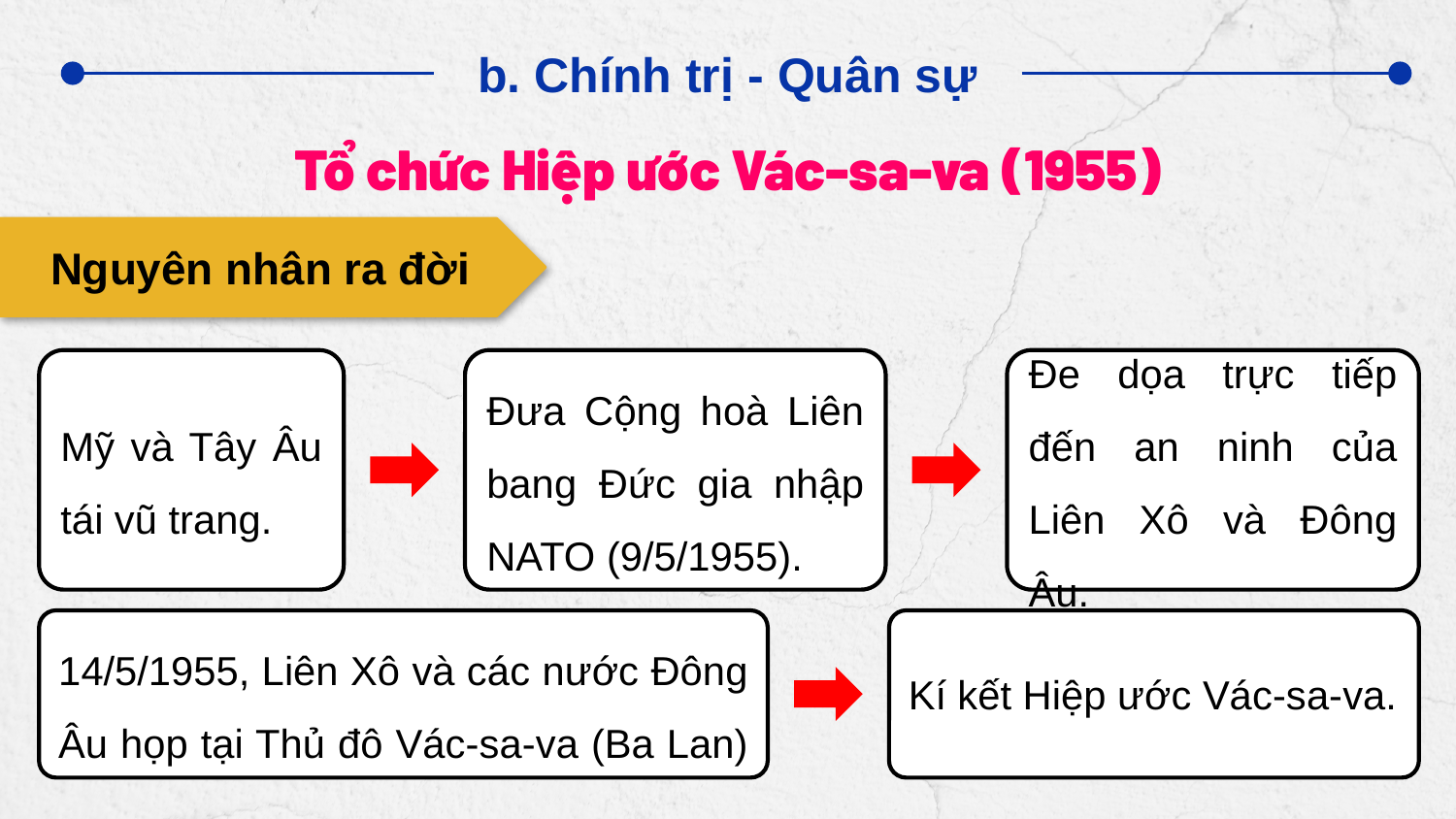

b. Chính trị - Quân sự

Tổ chức Hiệp ước Vác-sa-va (1955)
Nguyên nhân ra đời
Đưa Cộng hoà Liên bang Đức gia nhập NATO (9/5/1955).

Đe dọa trực tiếp đến an ninh của Liên Xô và Đông Âu.

Mỹ và Tây Âu tái vũ trang.
Kí kết Hiệp ước Vác-sa-va.

14/5/1955, Liên Xô và các nước Đông Âu họp tại Thủ đô Vác-sa-va (Ba Lan)